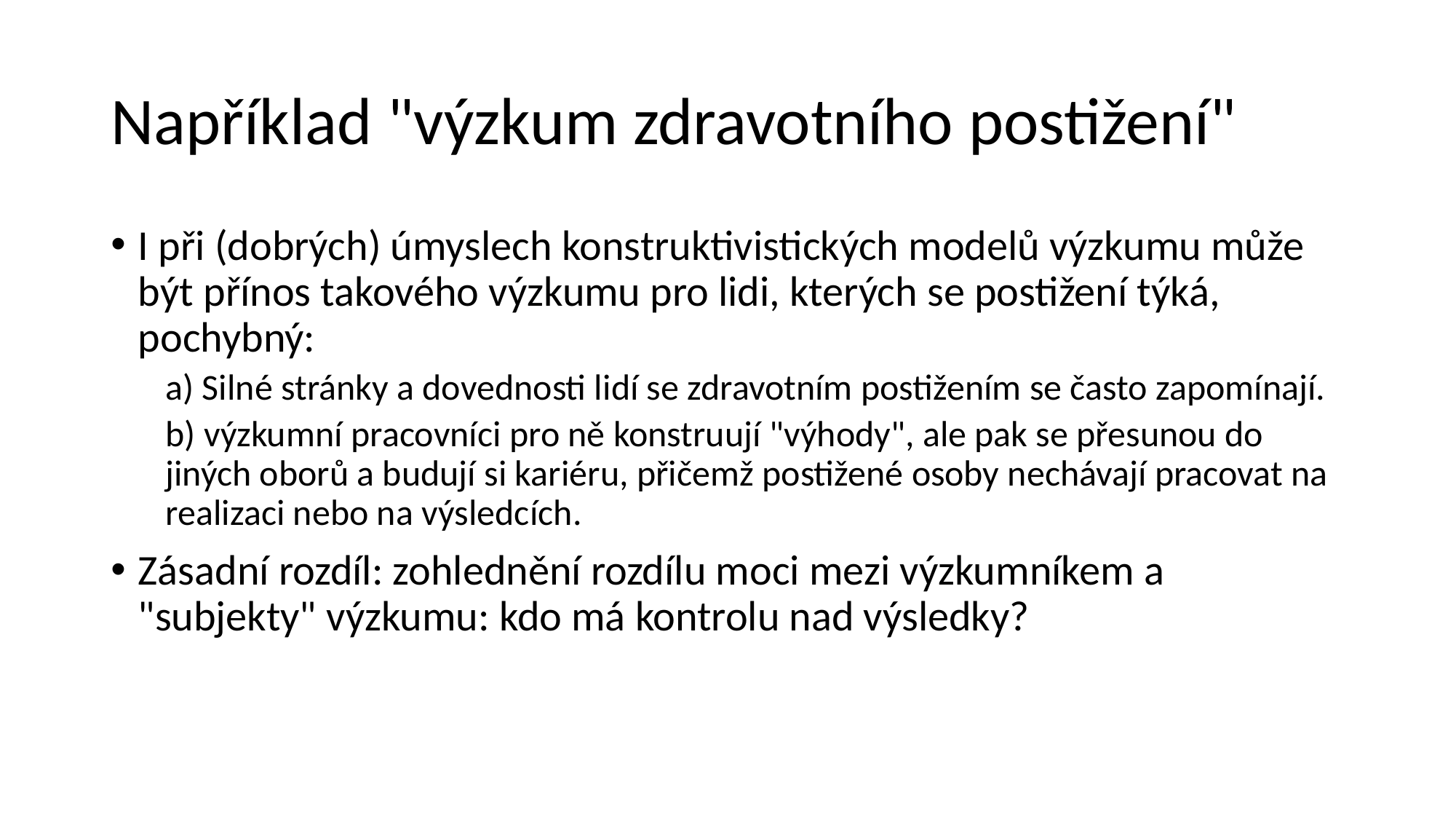

# Například "výzkum zdravotního postižení"
I při (dobrých) úmyslech konstruktivistických modelů výzkumu může být přínos takového výzkumu pro lidi, kterých se postižení týká, pochybný:
a) Silné stránky a dovednosti lidí se zdravotním postižením se často zapomínají.
b) výzkumní pracovníci pro ně konstruují "výhody", ale pak se přesunou do jiných oborů a budují si kariéru, přičemž postižené osoby nechávají pracovat na realizaci nebo na výsledcích.
Zásadní rozdíl: zohlednění rozdílu moci mezi výzkumníkem a "subjekty" výzkumu: kdo má kontrolu nad výsledky?